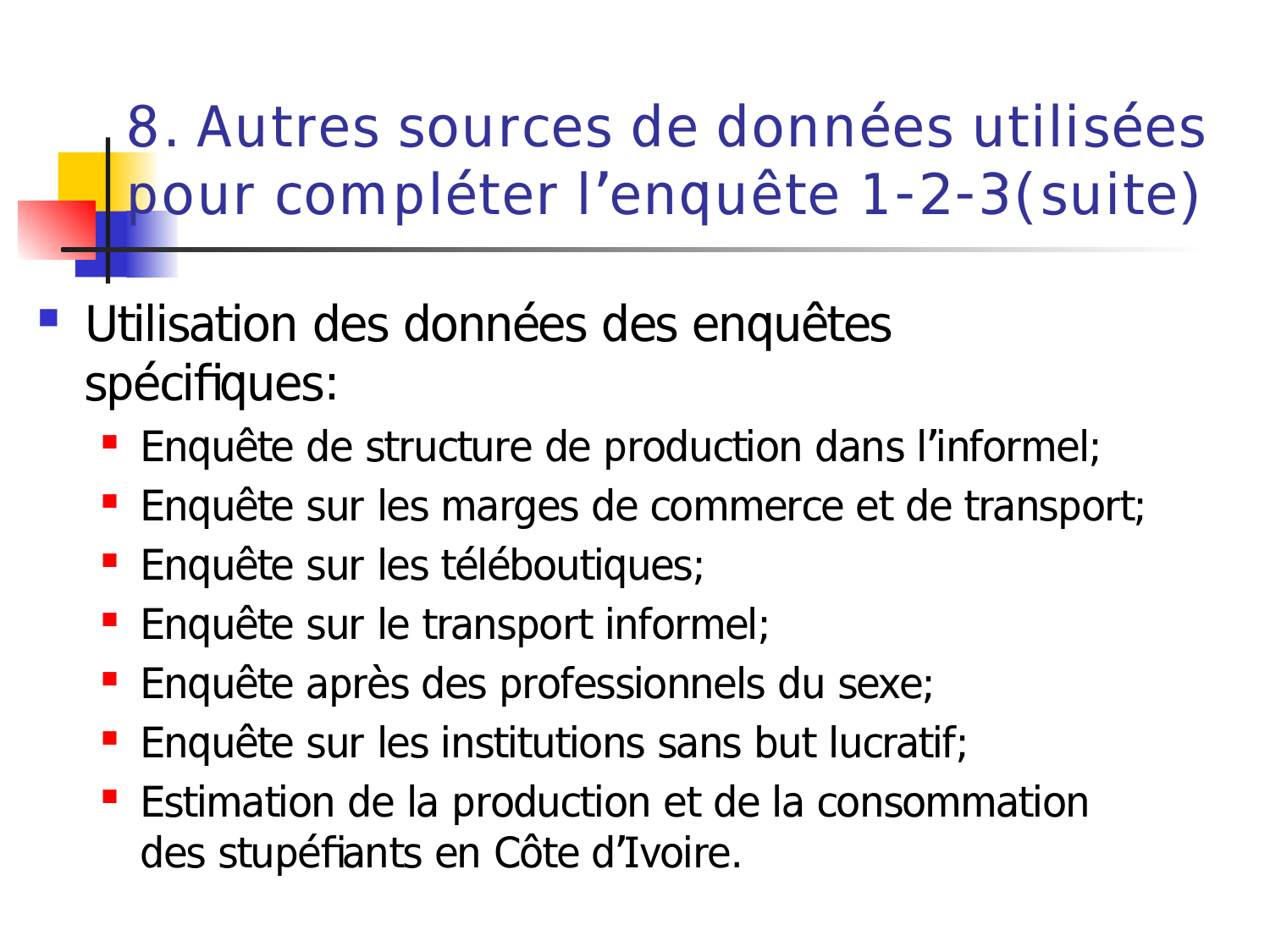

# 8. Autres sources de données utilisées pour compléter l’enquête 1-2-3(suite)
Utilisation des données des enquêtes spécifiques:
Enquête de structure de production dans l’informel;
Enquête sur les marges de commerce et de transport;
Enquête sur les téléboutiques;
Enquête sur le transport informel;
Enquête après des professionnels du sexe;
Enquête sur les institutions sans but lucratif;
Estimation de la production et de la consommation des stupéfiants en Côte d’Ivoire.